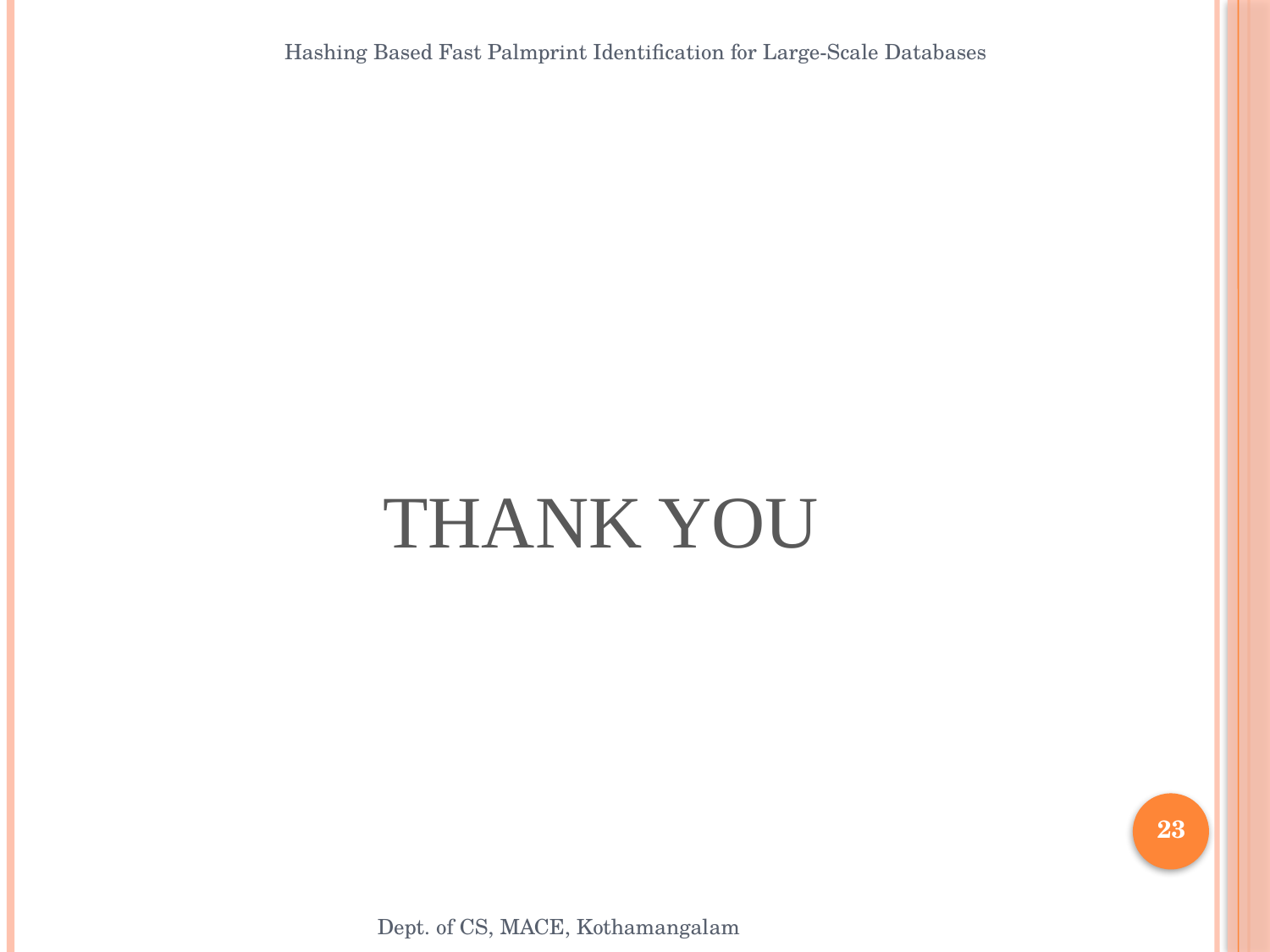

Hashing Based Fast Palmprint Identification for Large-Scale Databases
#

                             THANK YOU
23
Dept. of CS, MACE, Kothamangalam